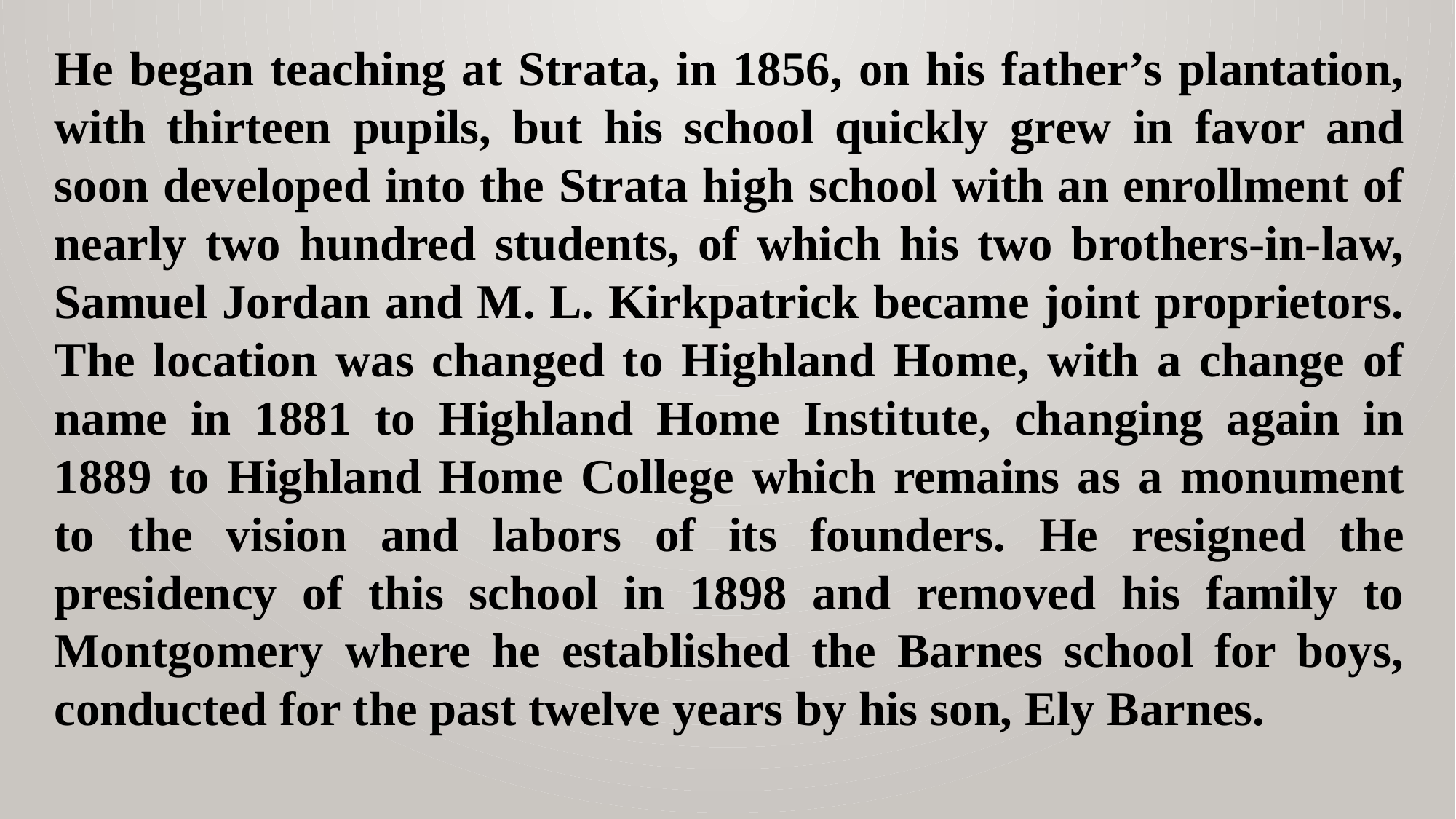

He began teaching at Strata, in 1856, on his father’s plantation, with thirteen pupils, but his school quickly grew in favor and soon developed into the Strata high school with an enrollment of nearly two hundred students, of which his two brothers-in-law, Samuel Jordan and M. L. Kirkpatrick became joint proprietors. The location was changed to Highland Home, with a change of name in 1881 to Highland Home Institute, changing again in 1889 to Highland Home College which remains as a monument to the vision and labors of its founders. He resigned the presidency of this school in 1898 and removed his family to Montgomery where he established the Barnes school for boys, conducted for the past twelve years by his son, Ely Barnes.